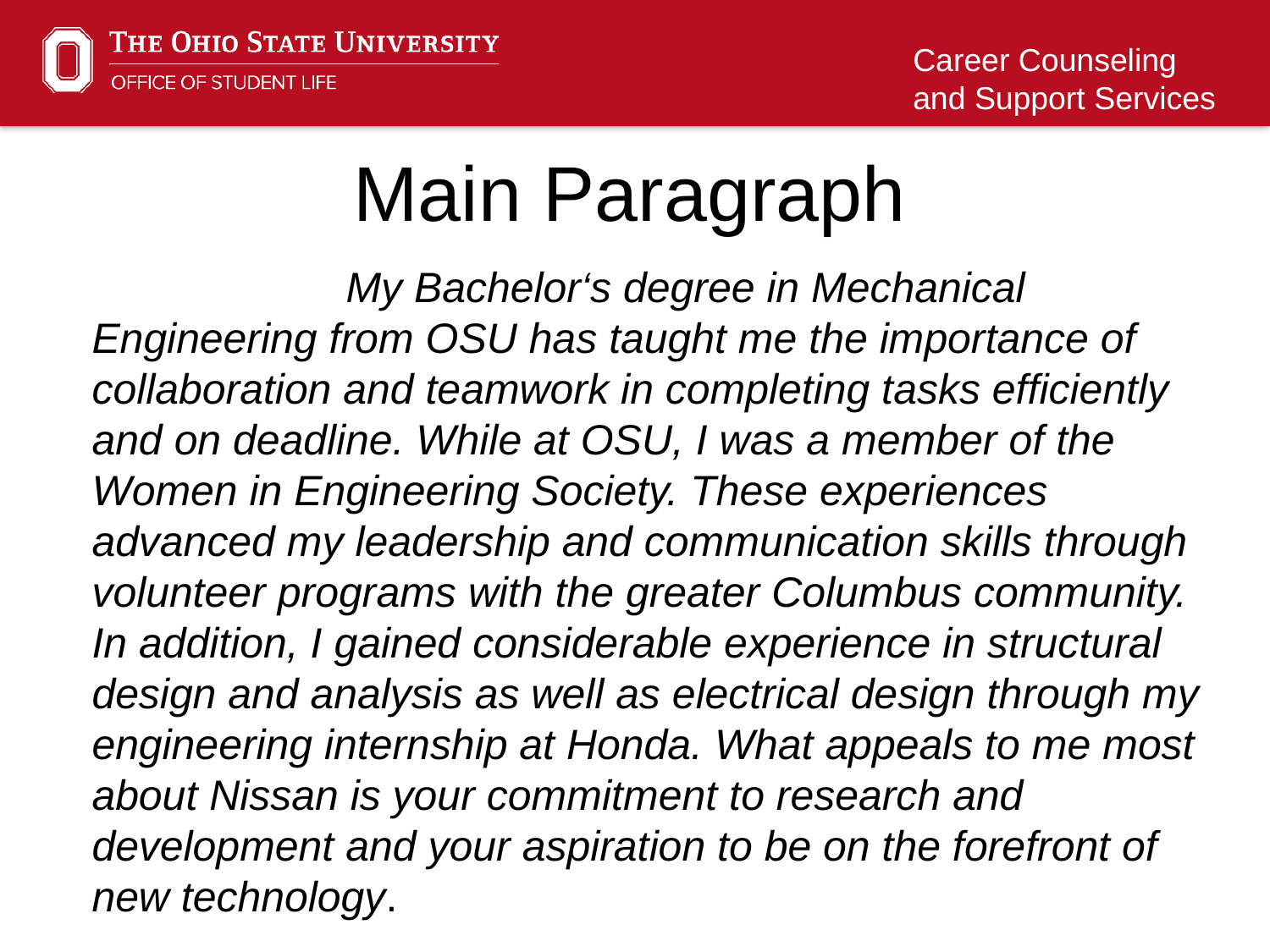

Main Paragraph
    			My Bachelor‘s degree in Mechanical Engineering from OSU has taught me the importance of collaboration and teamwork in completing tasks efficiently and on deadline. While at OSU, I was a member of the Women in Engineering Society. These experiences advanced my leadership and communication skills through volunteer programs with the greater Columbus community. In addition, I gained considerable experience in structural design and analysis as well as electrical design through my engineering internship at Honda. What appeals to me most about Nissan is your commitment to research and development and your aspiration to be on the forefront of new technology.